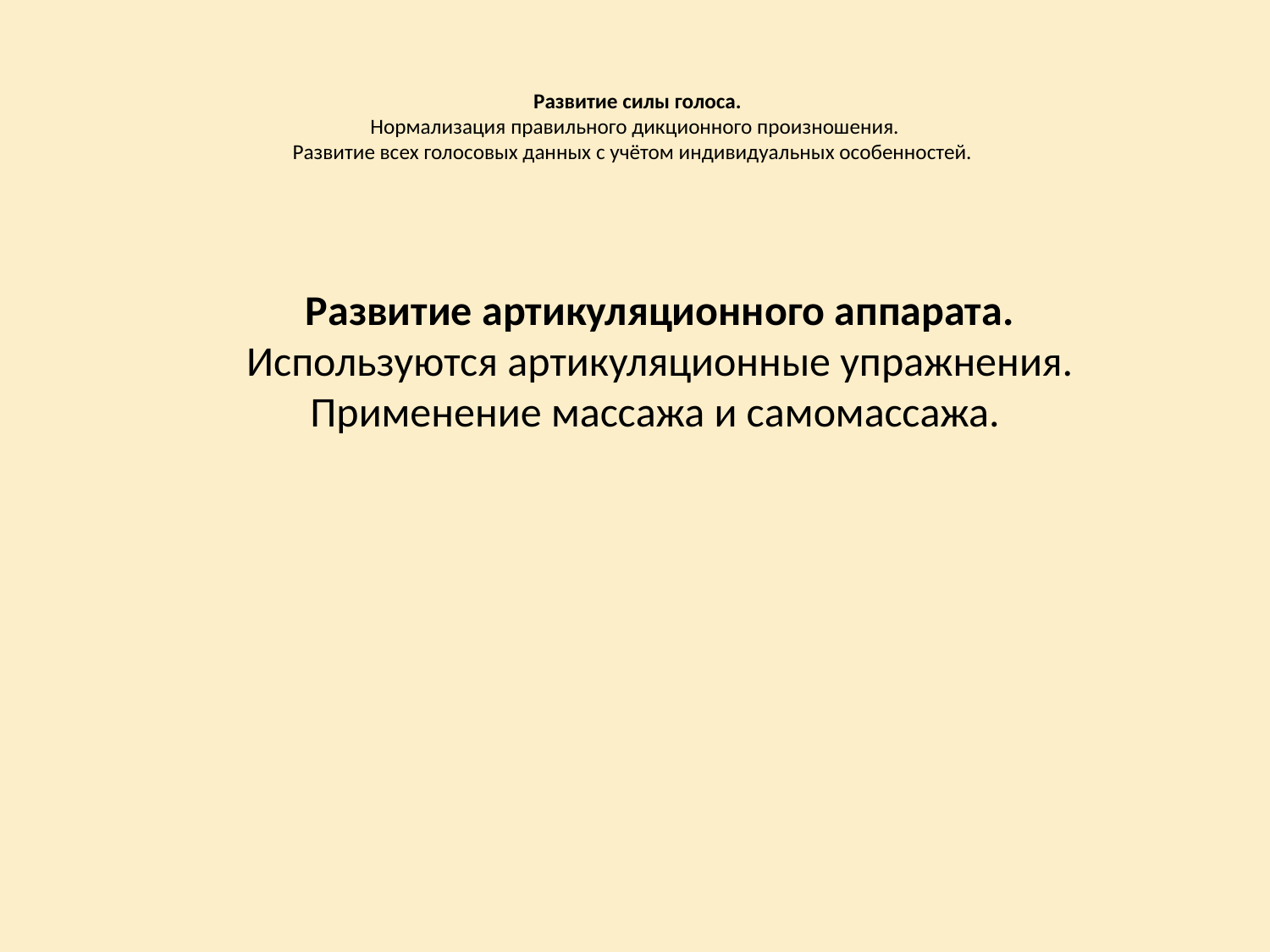

# Развитие силы голоса. Нормализация правильного дикционного произношения. Развитие всех голосовых данных с учётом индивидуальных особенностей.
Развитие артикуляционного аппарата.
Используются артикуляционные упражнения.
Применение массажа и самомассажа.